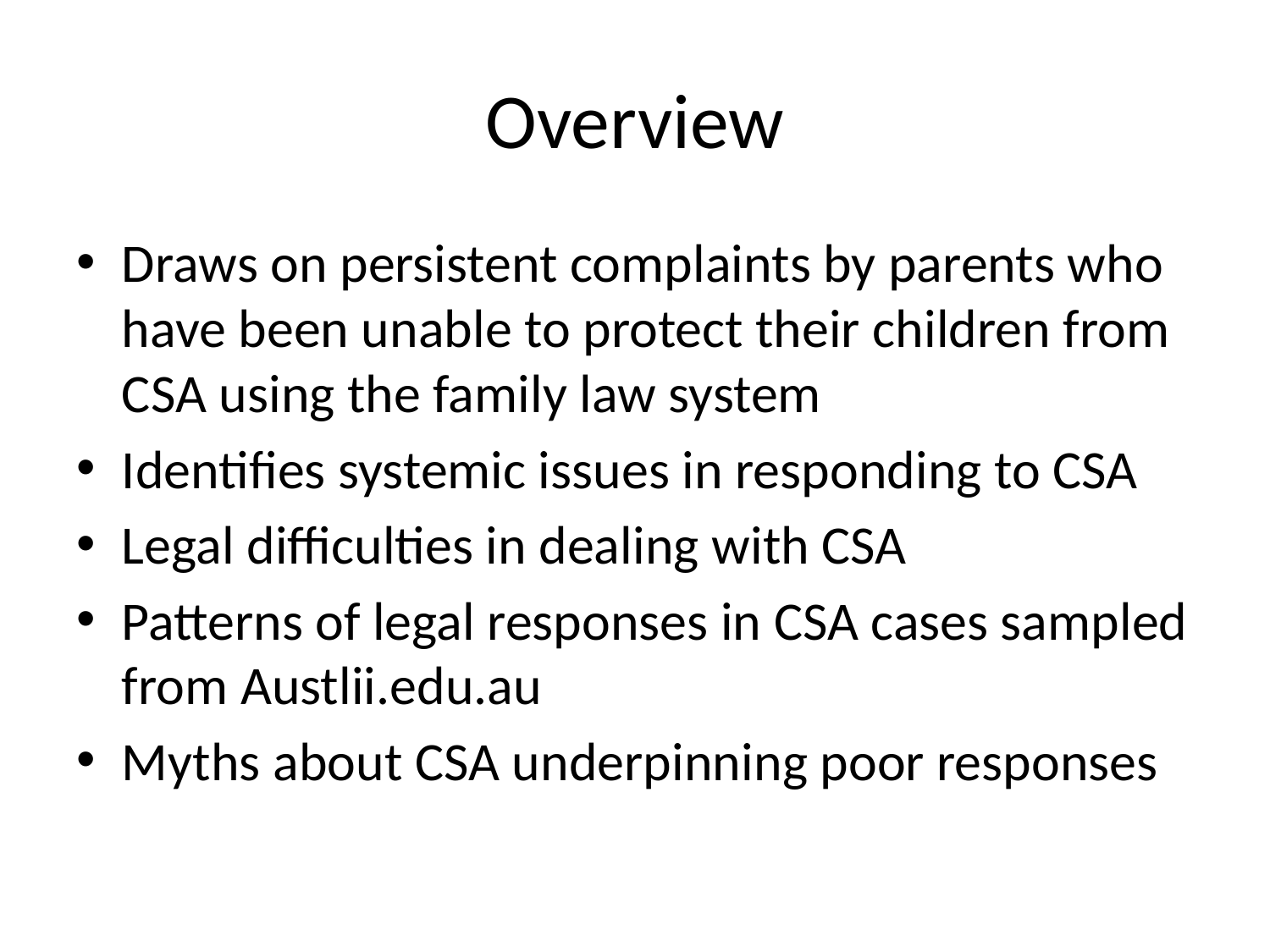

# Overview
Draws on persistent complaints by parents who have been unable to protect their children from CSA using the family law system
Identifies systemic issues in responding to CSA
Legal difficulties in dealing with CSA
Patterns of legal responses in CSA cases sampled from Austlii.edu.au
Myths about CSA underpinning poor responses